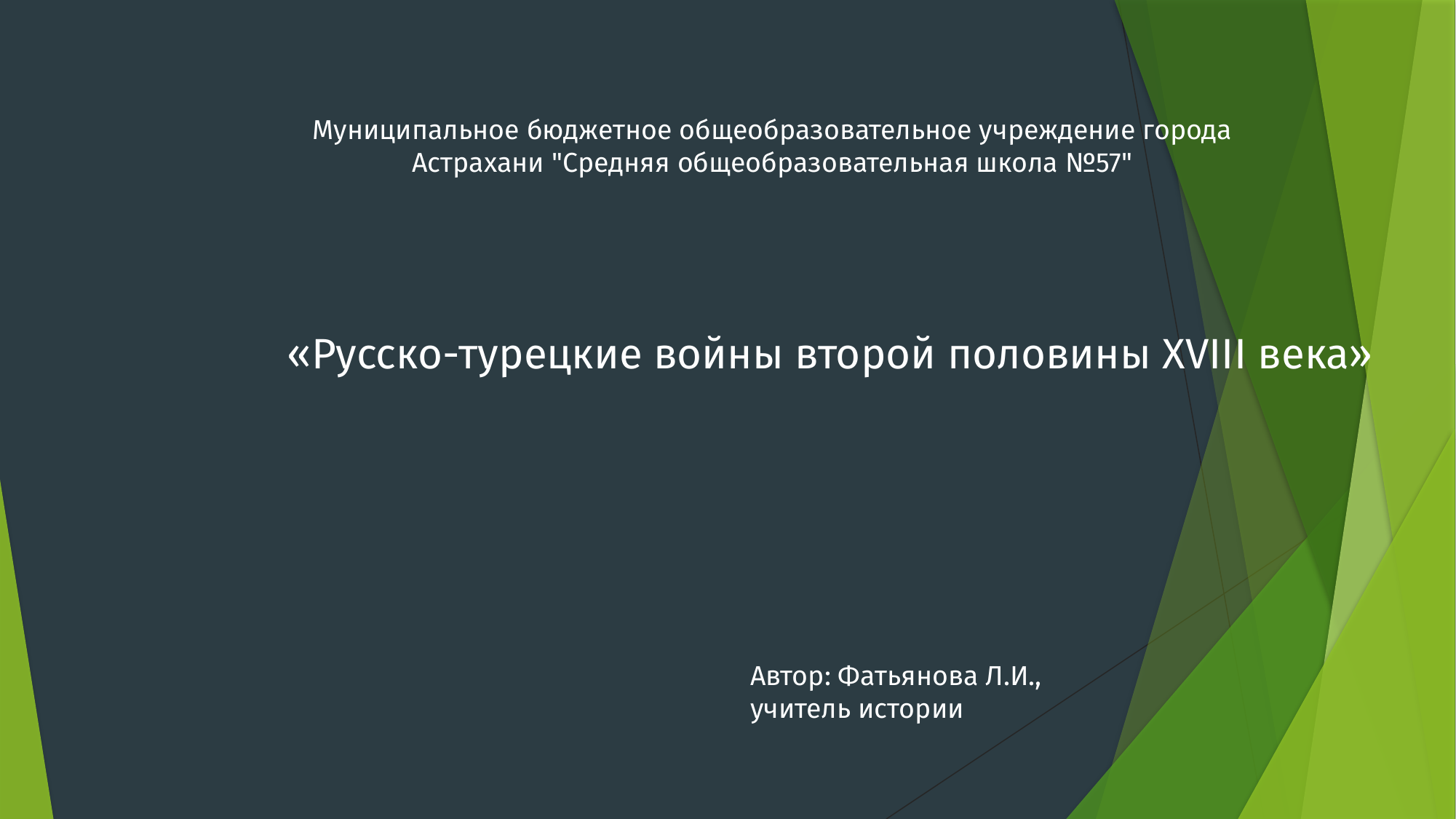

Муниципальное бюджетное общеобразовательное учреждение города Астрахани "Средняя общеобразовательная школа №57"

                        «Русско-турецкие войны второй половины XVIII века»
Автор: Фатьянова Л.И.,
учитель истории